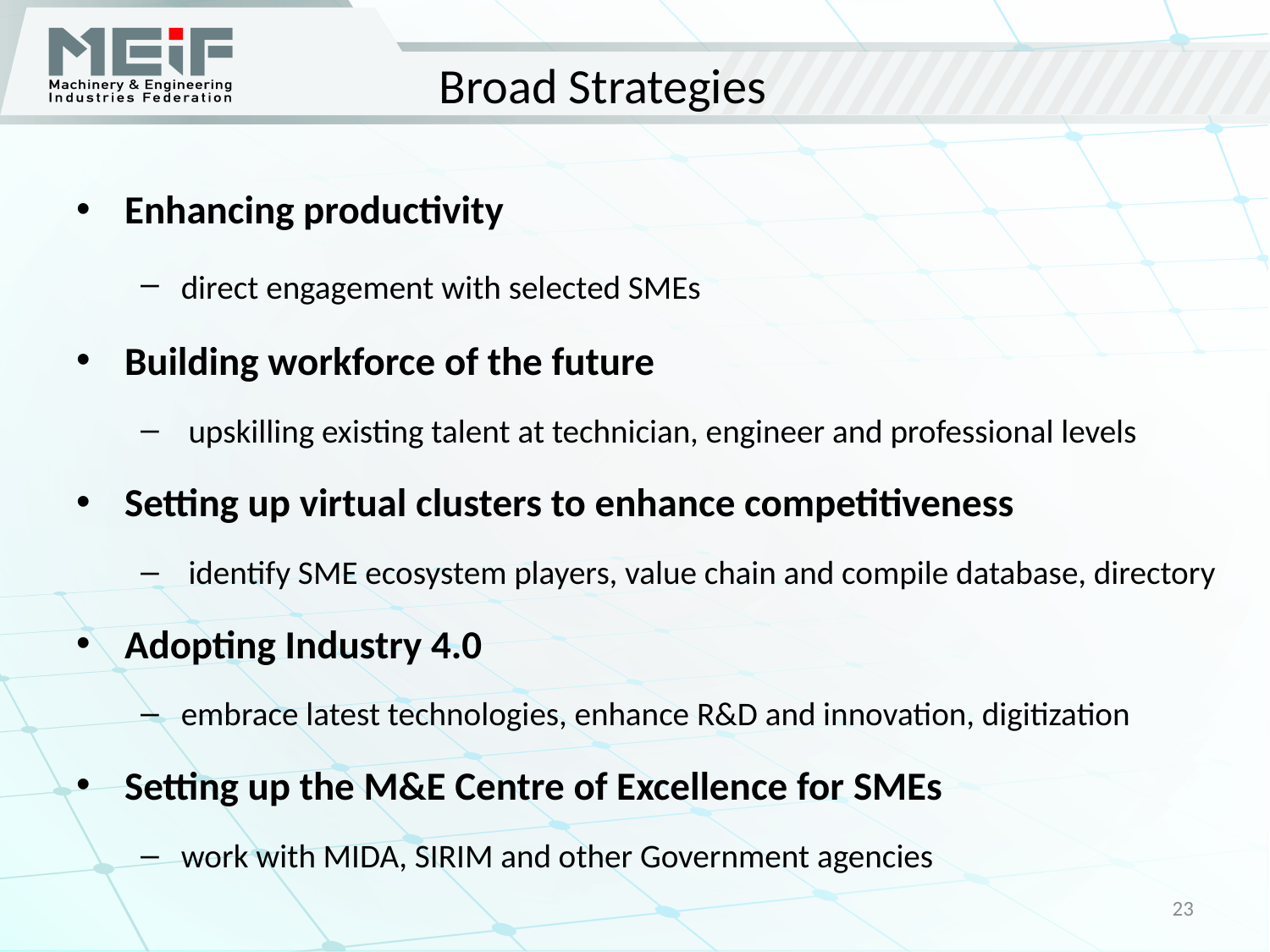

# Broad Strategies
Enhancing productivity
direct engagement with selected SMEs
Building workforce of the future
 upskilling existing talent at technician, engineer and professional levels
Setting up virtual clusters to enhance competitiveness
 identify SME ecosystem players, value chain and compile database, directory
Adopting Industry 4.0
embrace latest technologies, enhance R&D and innovation, digitization
Setting up the M&E Centre of Excellence for SMEs
work with MIDA, SIRIM and other Government agencies

23